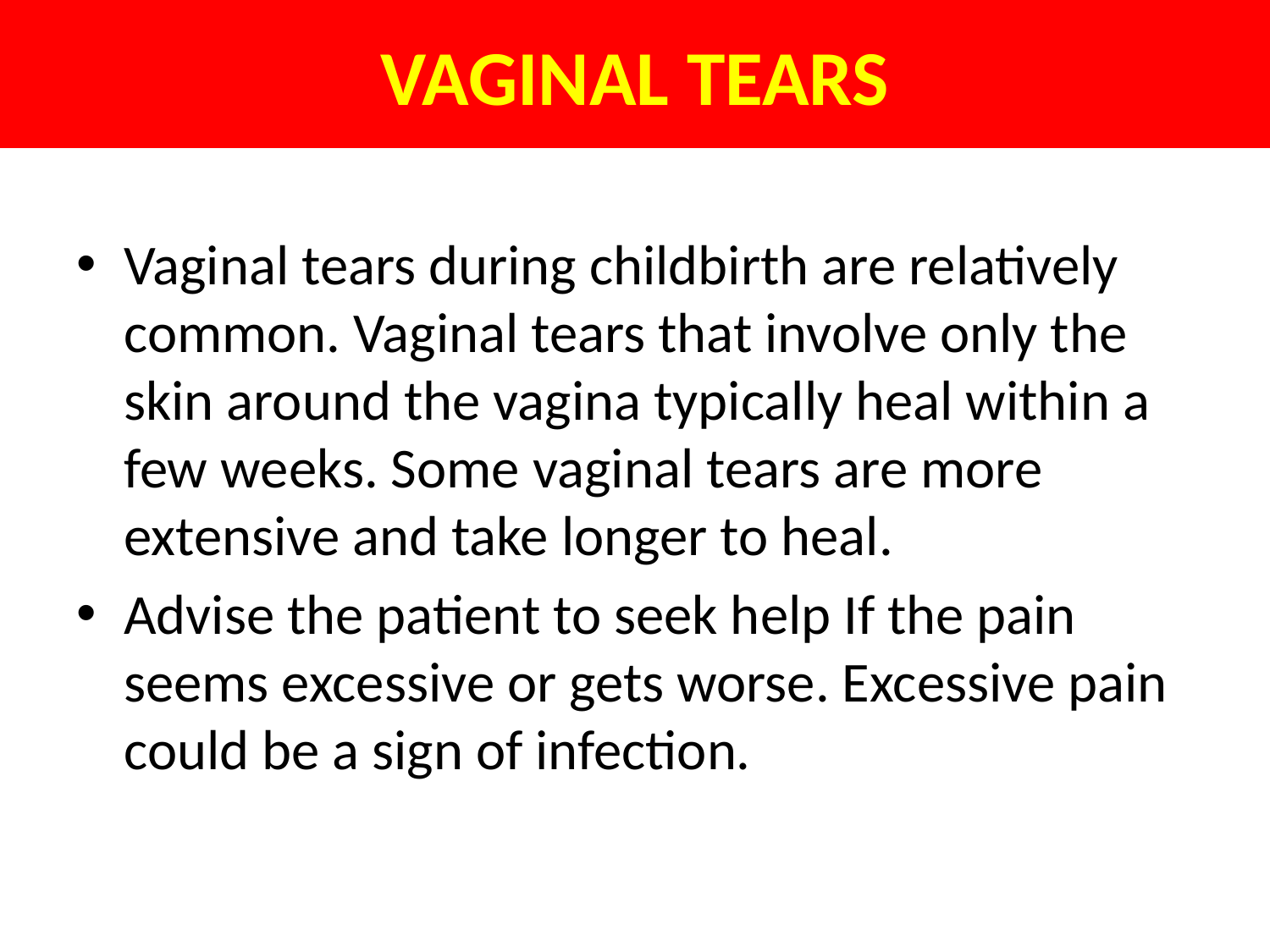

# VAGINAL TEARS
Vaginal tears during childbirth are relatively common. Vaginal tears that involve only the skin around the vagina typically heal within a few weeks. Some vaginal tears are more extensive and take longer to heal.
Advise the patient to seek help If the pain seems excessive or gets worse. Excessive pain could be a sign of infection.